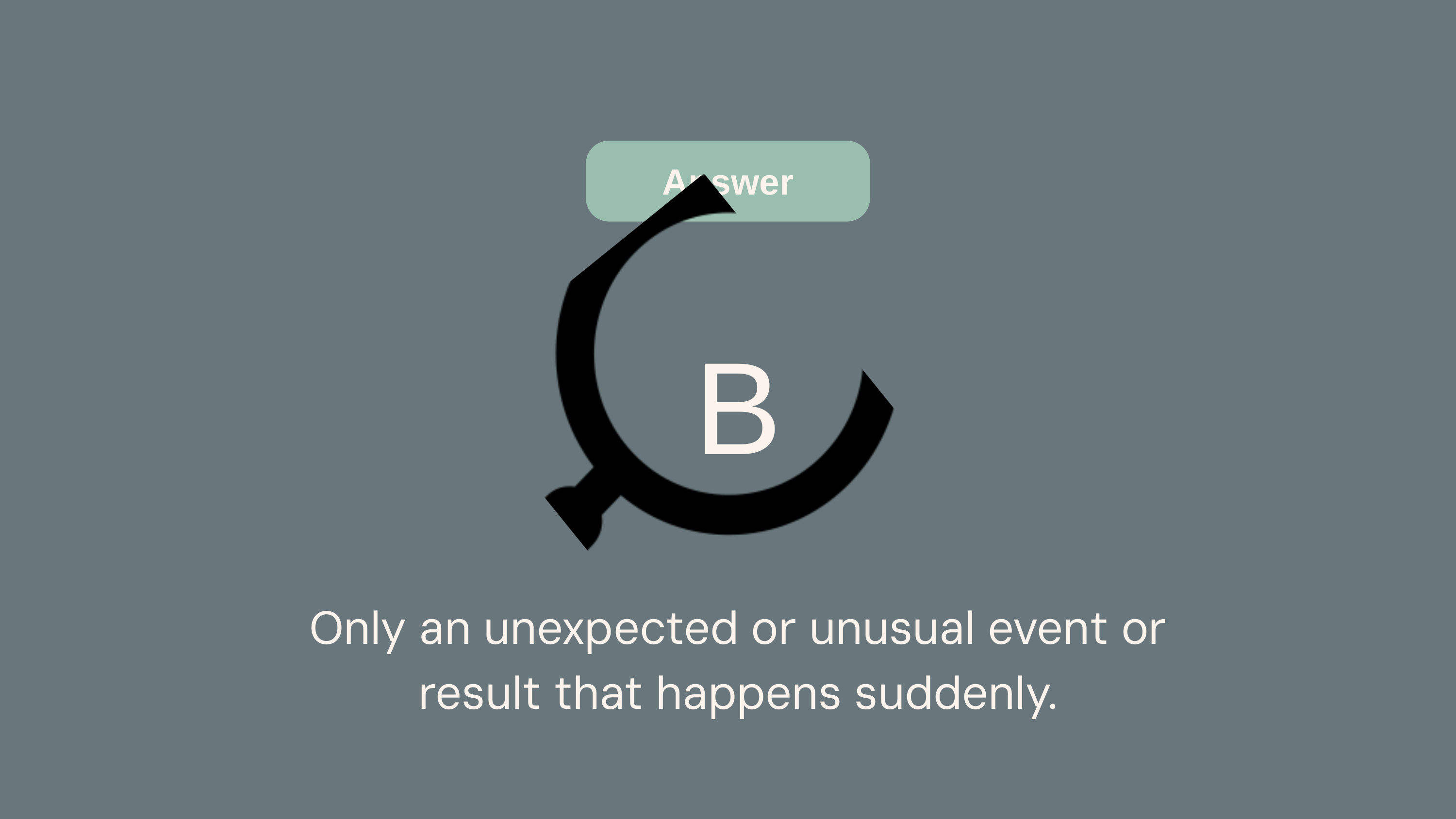

Answer

B
Only an unexpected or unusual event or result that happens suddenly.